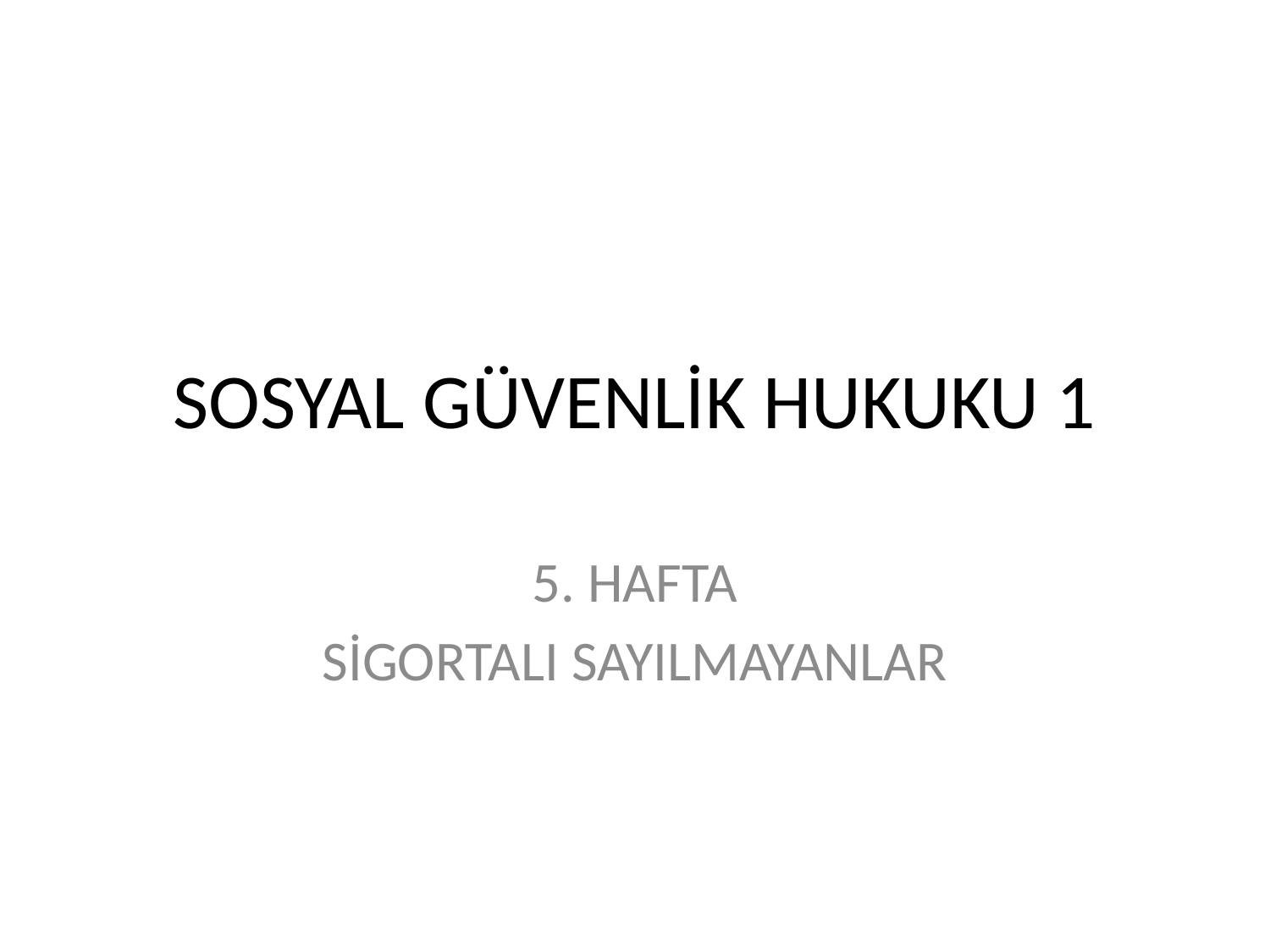

# SOSYAL GÜVENLİK HUKUKU 1
5. HAFTA
SİGORTALI SAYILMAYANLAR